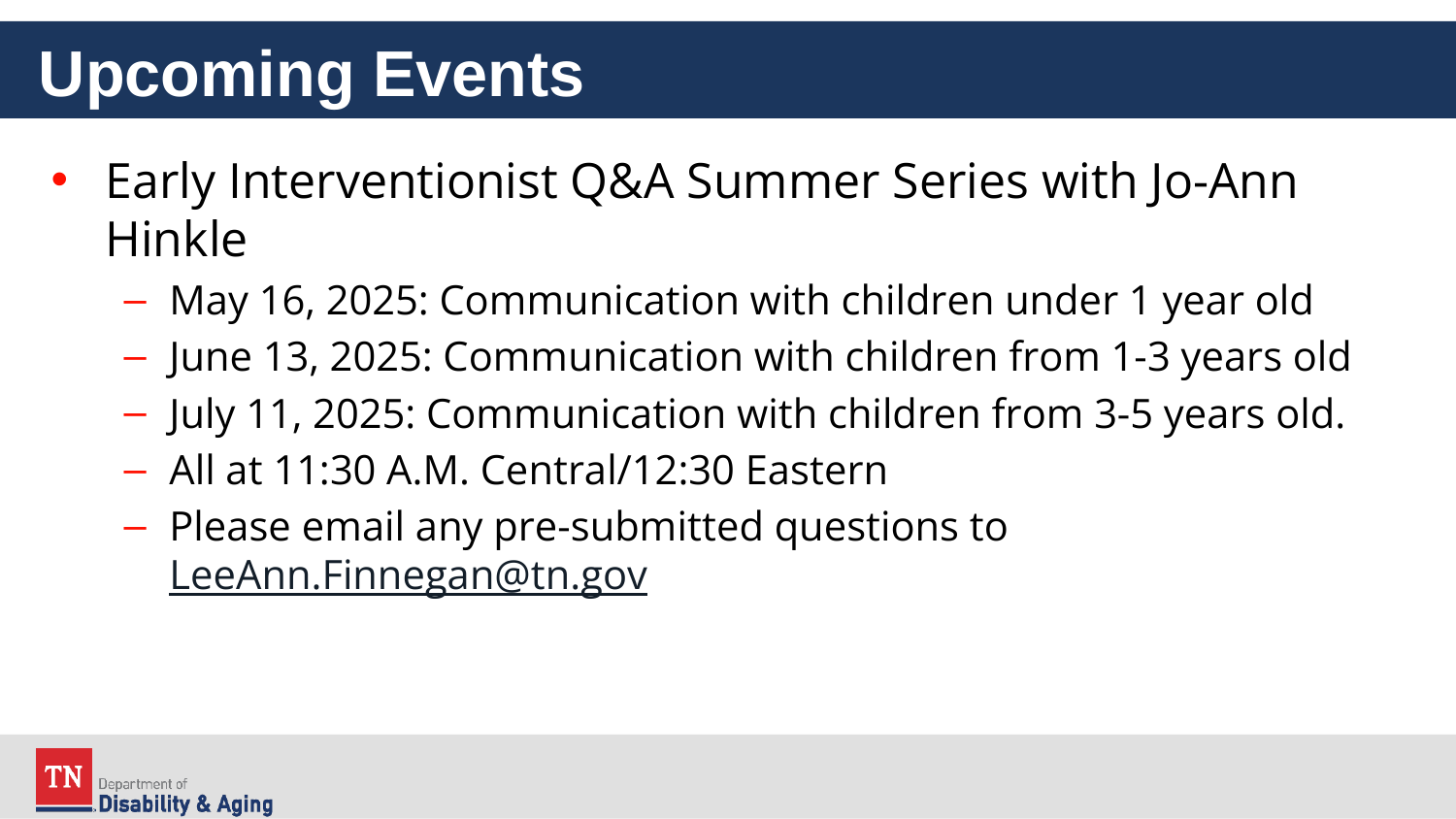

# Upcoming Events
Early Interventionist Q&A Summer Series with Jo-Ann Hinkle
May 16, 2025: Communication with children under 1 year old
June 13, 2025: Communication with children from 1-3 years old
July 11, 2025: Communication with children from 3-5 years old.
All at 11:30 A.M. Central/12:30 Eastern
Please email any pre-submitted questions to LeeAnn.Finnegan@tn.gov